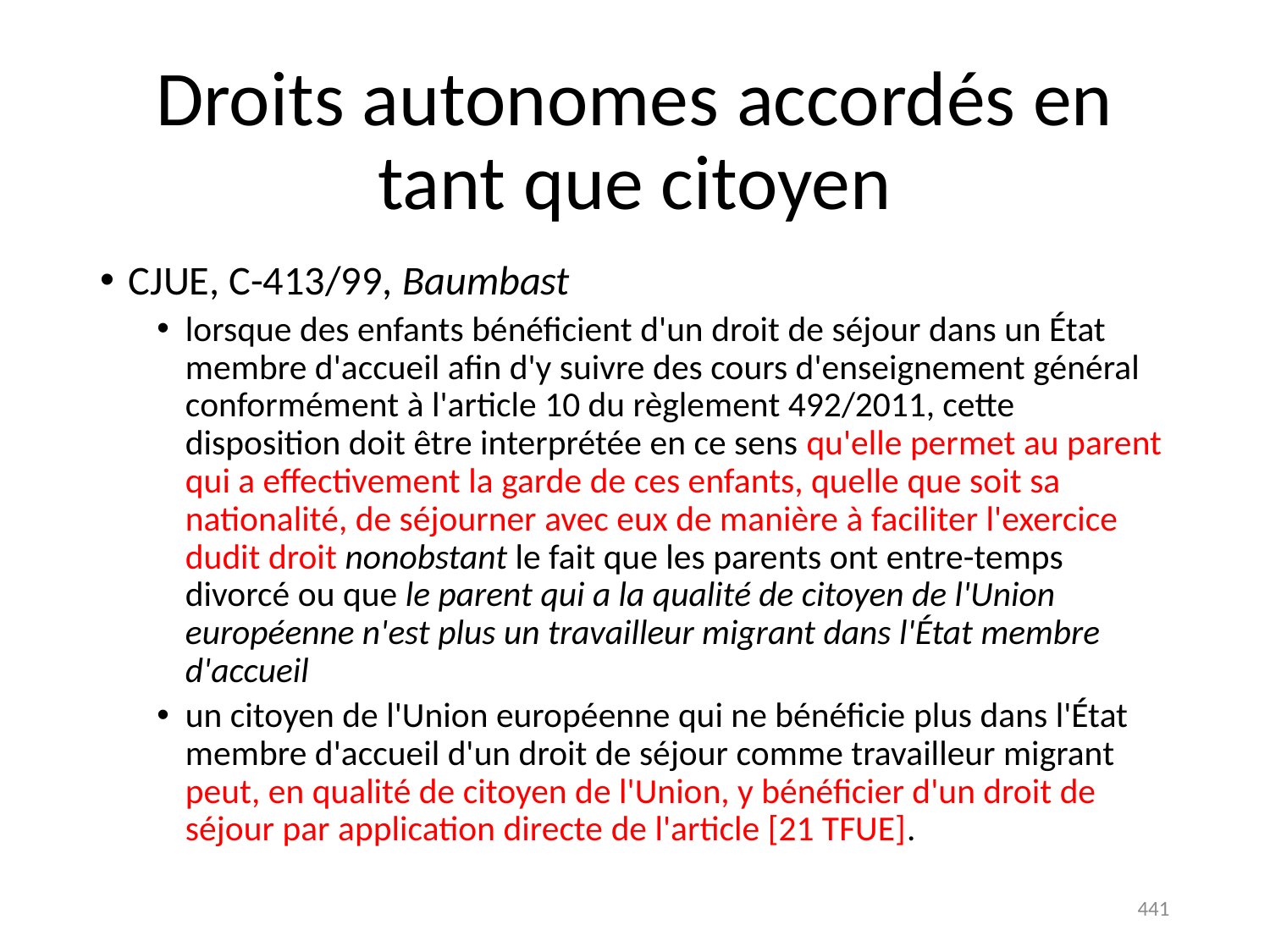

# Droits autonomes accordés en tant que citoyen
CJUE, C-413/99, Baumbast
lorsque des enfants bénéficient d'un droit de séjour dans un État membre d'accueil afin d'y suivre des cours d'enseignement général conformément à l'article 10 du règlement 492/2011, cette disposition doit être interprétée en ce sens qu'elle permet au parent qui a effectivement la garde de ces enfants, quelle que soit sa nationalité, de séjourner avec eux de manière à faciliter l'exercice dudit droit nonobstant le fait que les parents ont entre-temps divorcé ou que le parent qui a la qualité de citoyen de l'Union européenne n'est plus un travailleur migrant dans l'État membre d'accueil
un citoyen de l'Union européenne qui ne bénéficie plus dans l'État membre d'accueil d'un droit de séjour comme travailleur migrant peut, en qualité de citoyen de l'Union, y bénéficier d'un droit de séjour par application directe de l'article [21 TFUE].

441